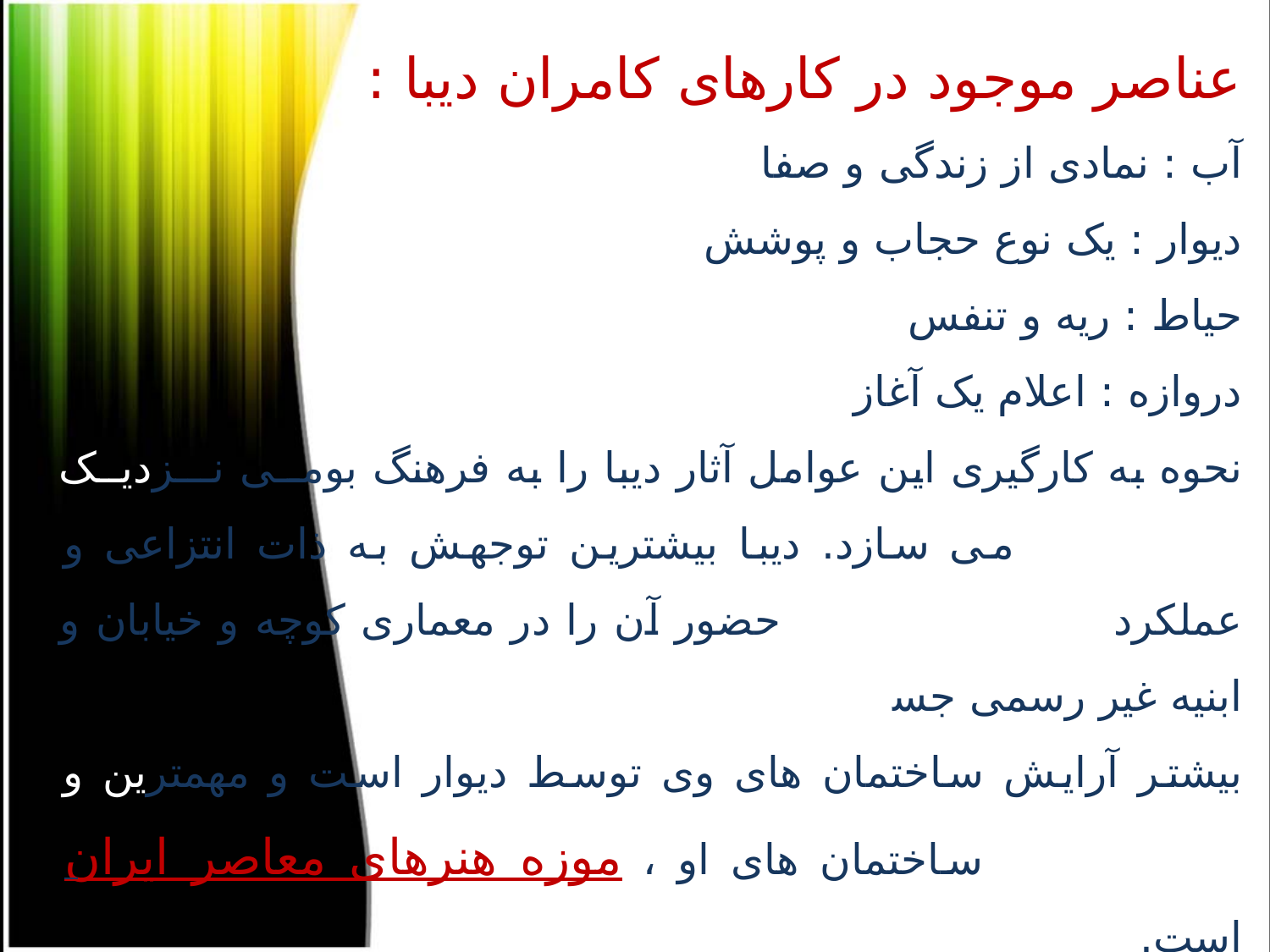

عناصر موجود در کارهای کامران دیبا :
آب : نمادی از زندگی و صفا
دیوار : یک نوع حجاب و پوشش
حیاط : ریه و تنفس
دروازه : اعلام یک آغاز
نحوه به کارگیری این عوامل آثار دیبا را به فرهنگ بومــی نـــزدیــک و مــرتبــط می سازد. دیبا بیشترین توجهش به ذات انتزاعی و عملکرد معماری است که حضور آن را در معماری کوچه و خیابان و ابنیه غیر رسمی جستجو می کند.
بیشتر آرایش ساختمان های وی توسط دیوار است و مهمترین و معروف ترین ساختمان های او ، موزه هنرهای معاصر ایران است.